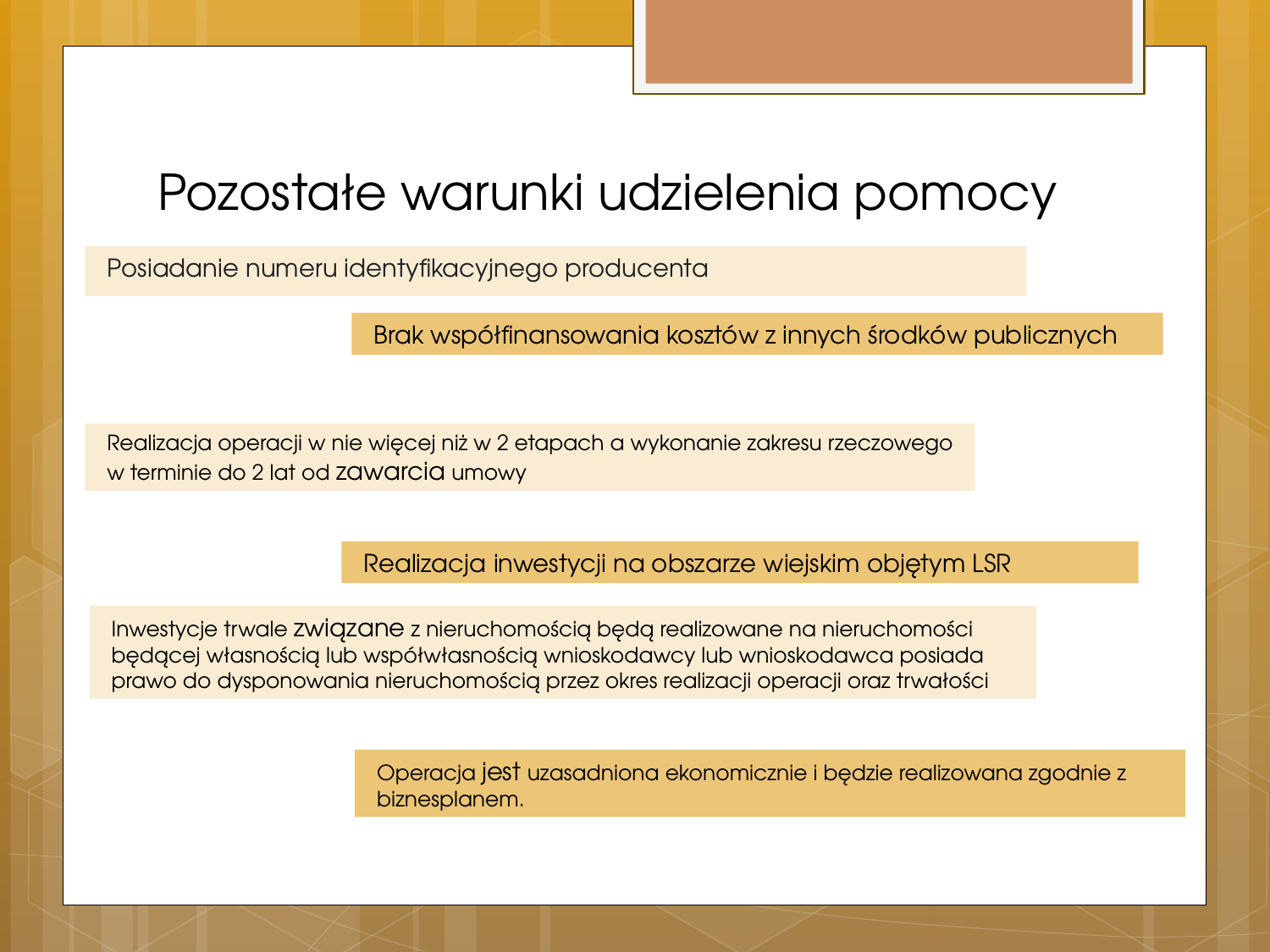

# Pozostałe warunki udzielenia pomocy
Posiadanie numeru identyfikacyjnego producenta

Brak współfinansowania kosztów z innych środków publicznych
Realizacja operacji w nie więcej niż w 2 etapach a wykonanie zakresu rzeczowego w terminie do 2 lat od zawarcia umowy
Realizacja inwestycji na obszarze wiejskim objętym LSR
Inwestycje trwale związane z nieruchomością będą realizowane na nieruchomości będącej własnością lub współwłasnością wnioskodawcy lub wnioskodawca posiada prawo do dysponowania nieruchomością przez okres realizacji operacji oraz trwałości
Operacja jest uzasadniona ekonomicznie i będzie realizowana zgodnie z biznesplanem.